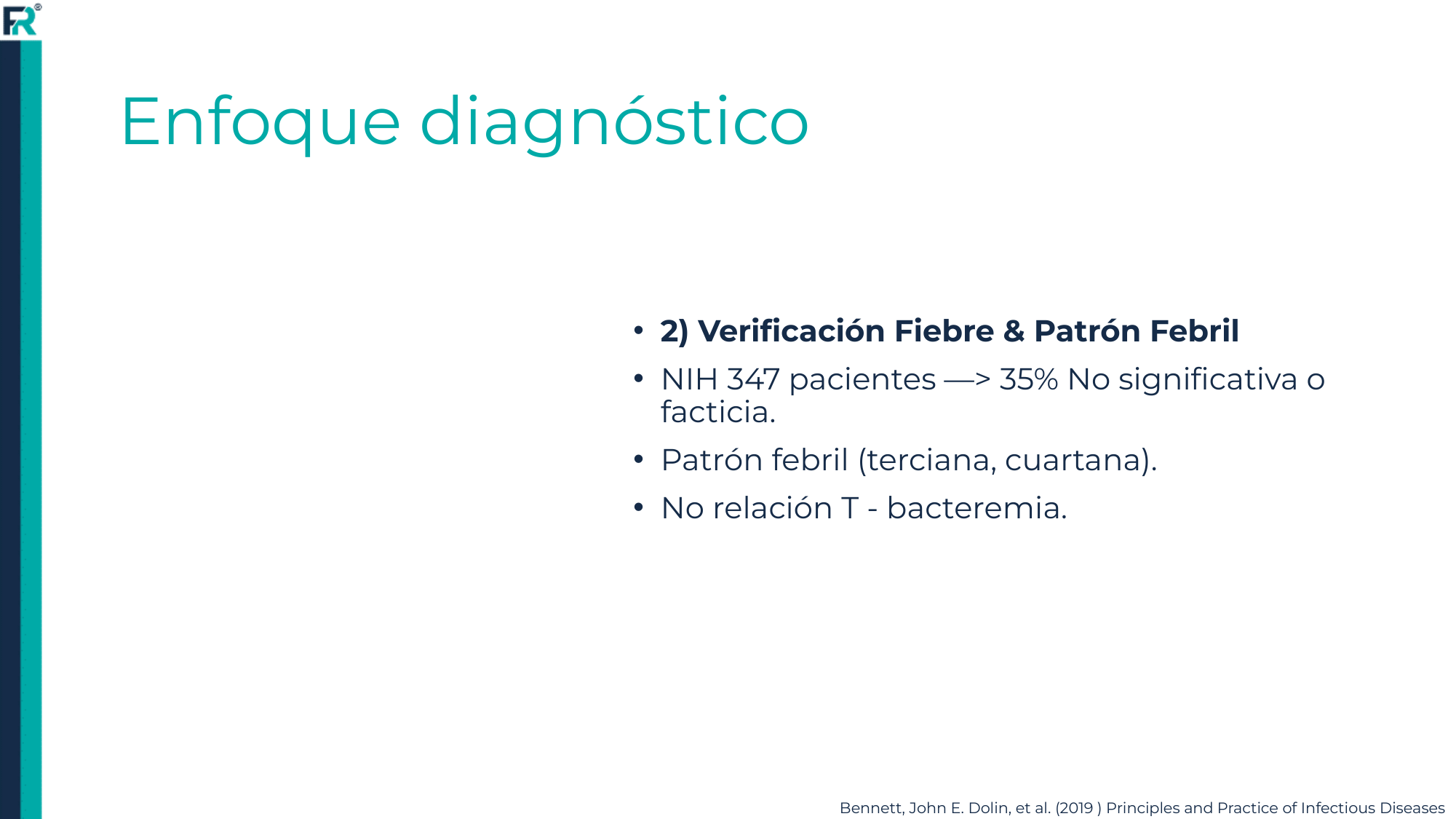

# Enfoque diagnóstico
2) Verificación Fiebre & Patrón Febril
NIH 347 pacientes —> 35% No significativa o facticia.
Patrón febril (terciana, cuartana).
No relación T - bacteremia.
Bennett, John E. Dolin, et al. (2019 ) Principles and Practice of Infectious Diseases